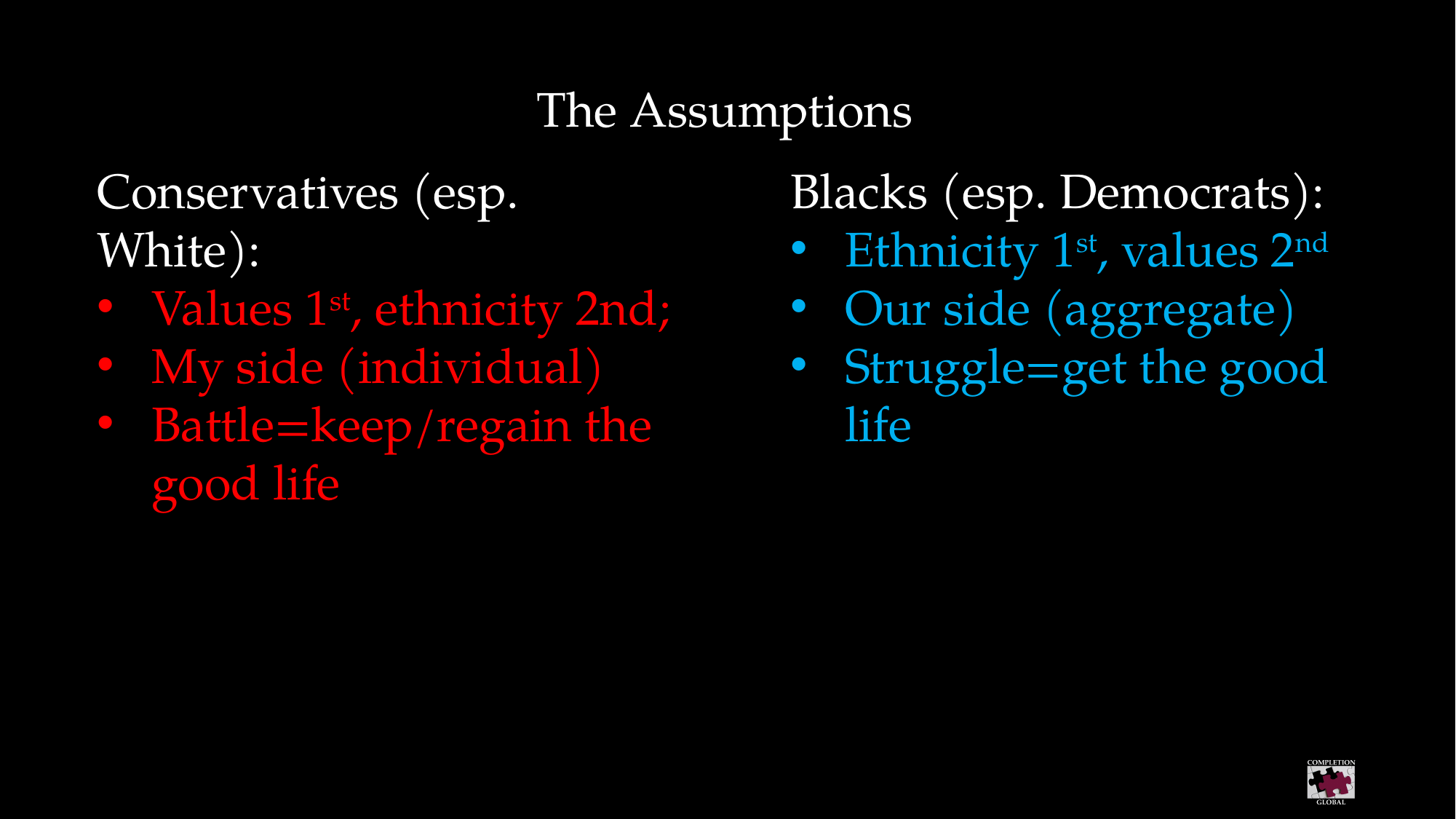

The Assumptions
Conservatives (esp. White):
Values 1st, ethnicity 2nd;
My side (individual)
Battle=keep/regain the good life
Blacks (esp. Democrats):
Ethnicity 1st, values 2nd
Our side (aggregate)
Struggle=get the good life